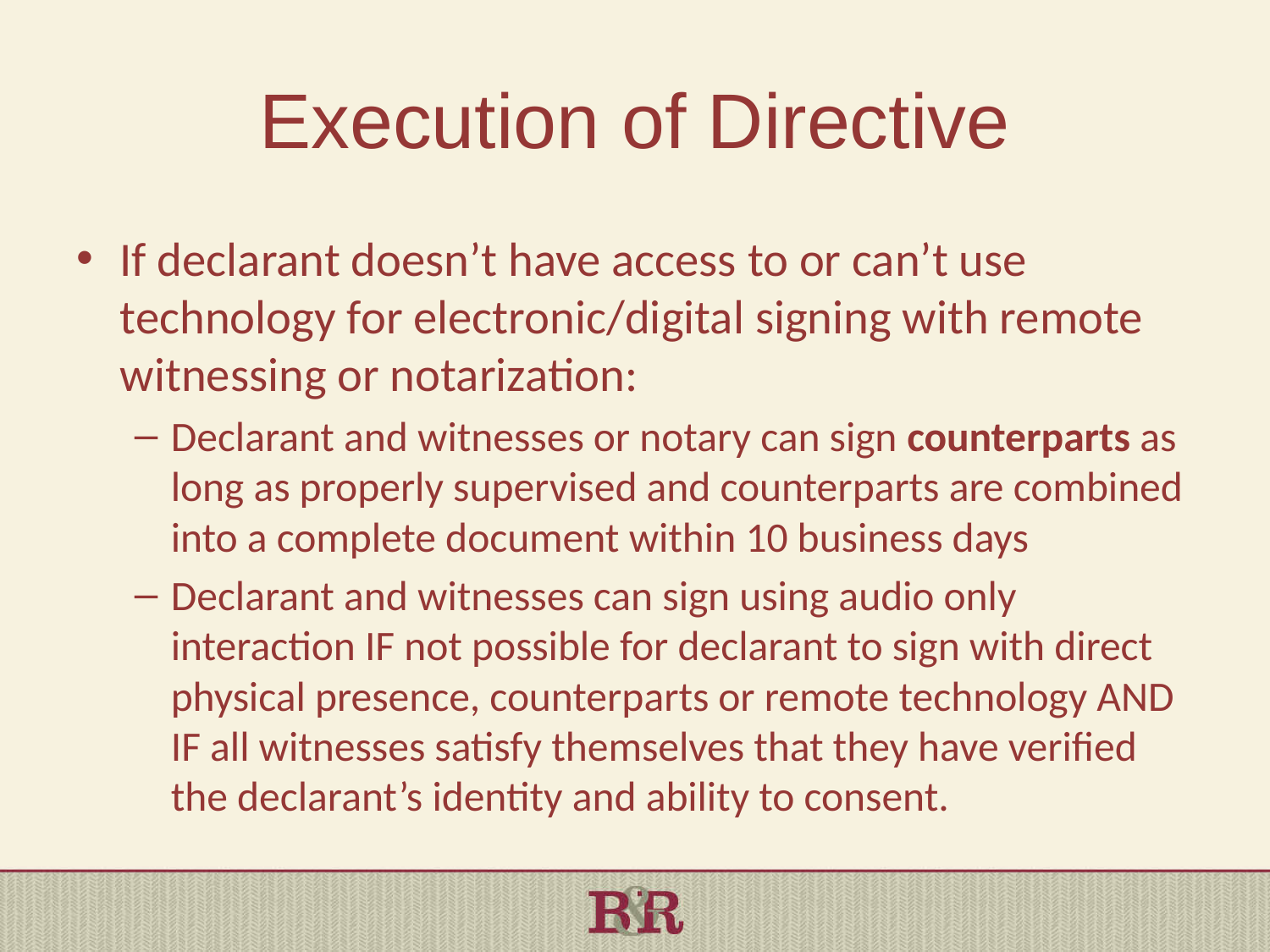

# Execution of Directive
If declarant doesn’t have access to or can’t use technology for electronic/digital signing with remote witnessing or notarization:
Declarant and witnesses or notary can sign counterparts as long as properly supervised and counterparts are combined into a complete document within 10 business days
Declarant and witnesses can sign using audio only interaction IF not possible for declarant to sign with direct physical presence, counterparts or remote technology AND IF all witnesses satisfy themselves that they have verified the declarant’s identity and ability to consent.